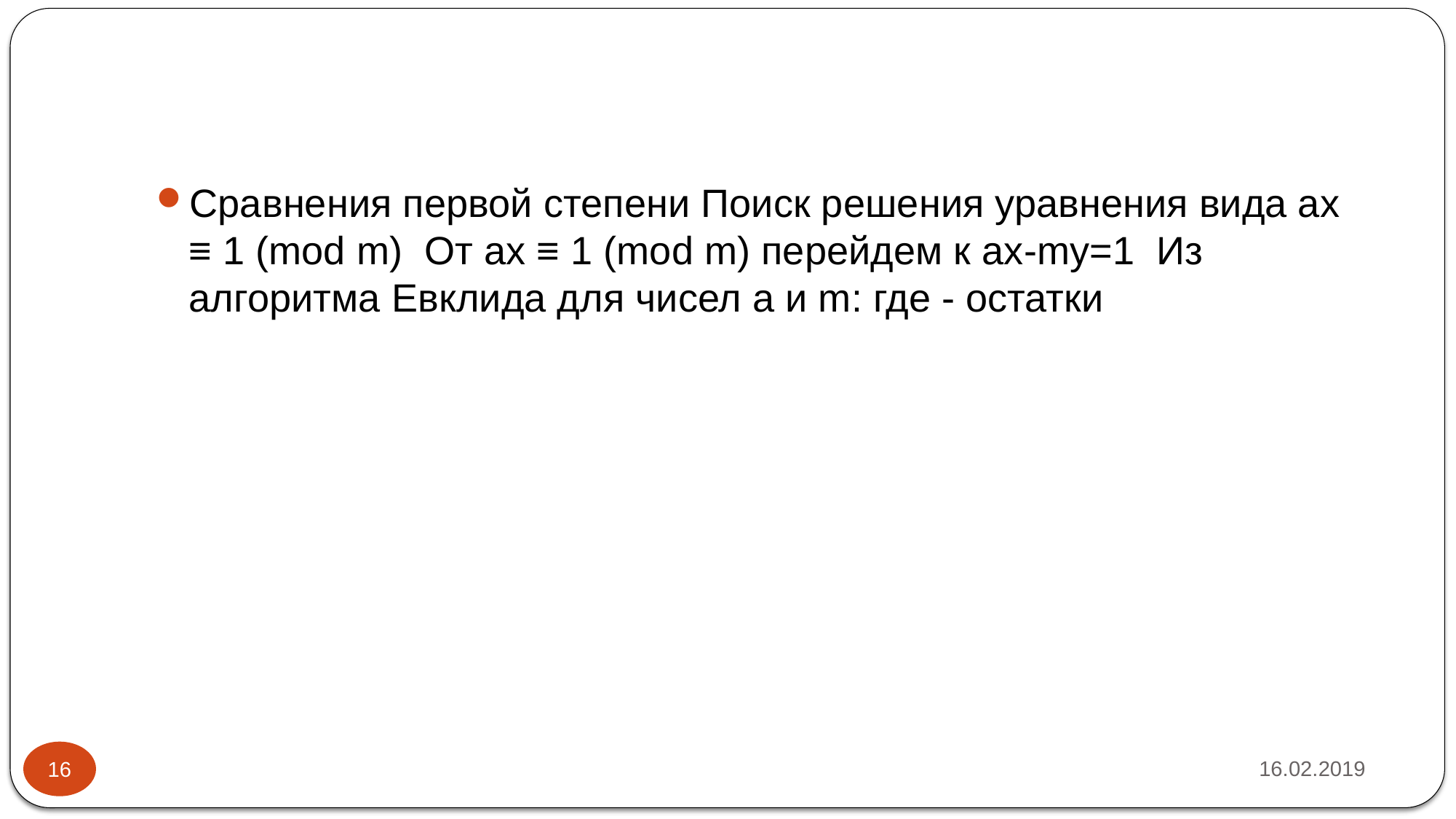

#
Сравнения первой степени Поиск решения уравнения вида ax ≡ 1 (mod m)  От ax ≡ 1 (mod m) перейдем к ax-my=1  Из алгоритма Евклида для чисел a и m: где - остатки

16.02.2019
16